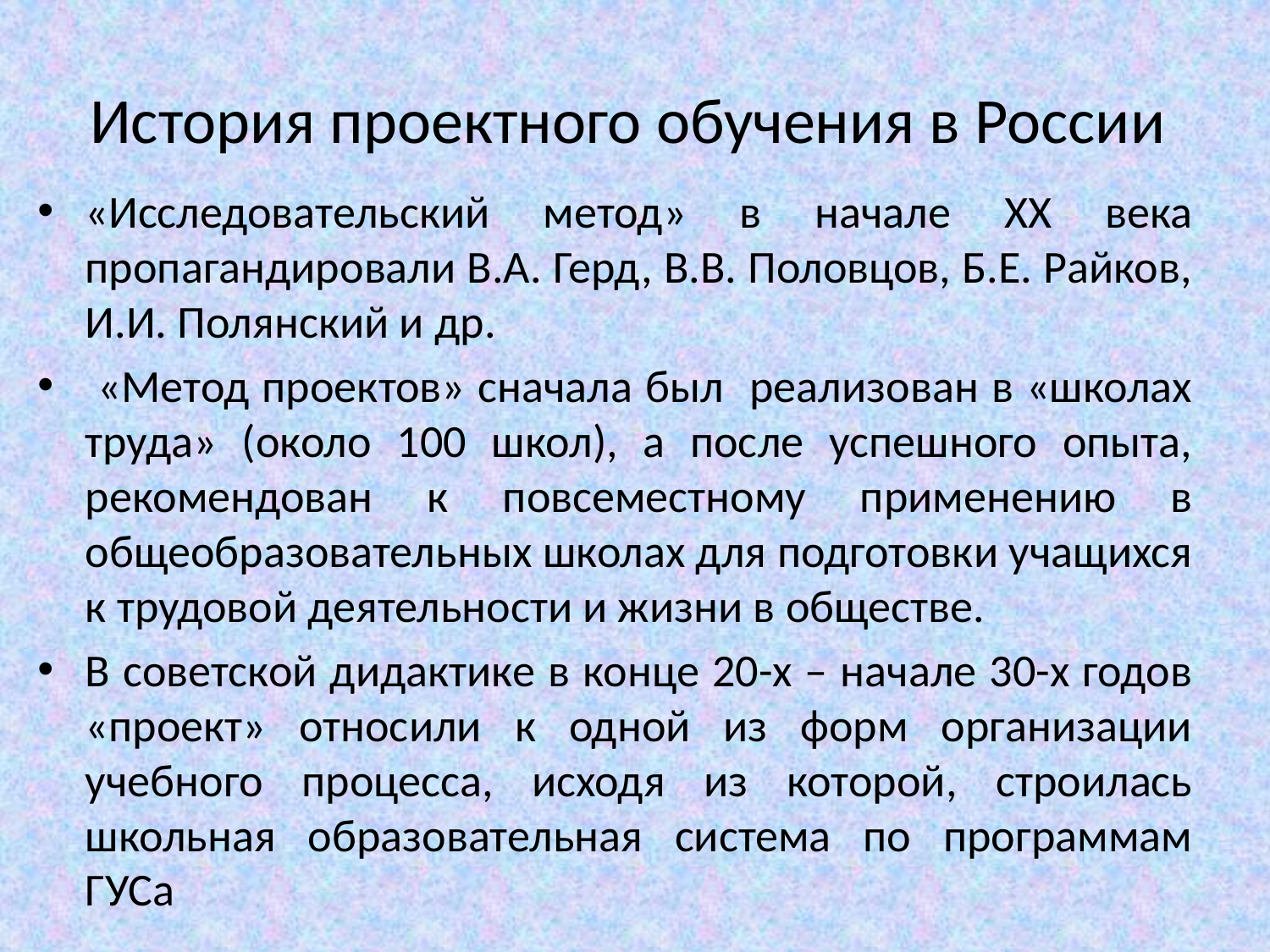

# История проектного обучения в России
«Исследовательский метод» в начале ХХ века пропагандировали В.А. Герд, В.В. Половцов, Б.Е. Райков, И.И. Полянский и др.
 «Метод проектов» сначала был  реализован в «школах труда» (около 100 школ), а после успешного опыта, рекомендован к повсеместному применению в общеобразовательных школах для подготовки учащихся к трудовой деятельности и жизни в обществе.
В советской дидактике в конце 20-х – начале 30-х годов «проект» относили к одной из форм организации учебного процесса, исходя из которой, строилась школьная образовательная система по программам ГУСа